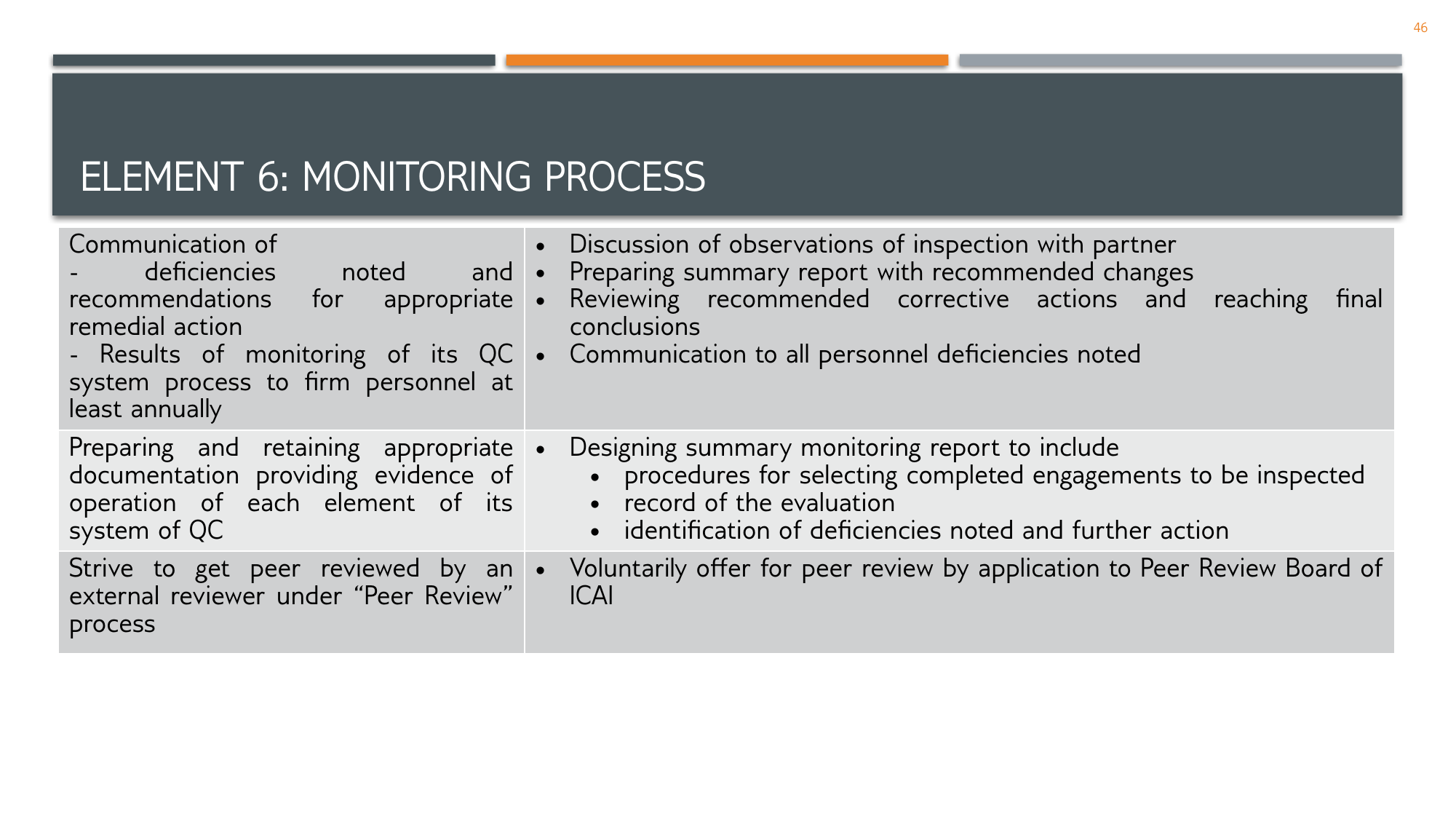

46
# Element 6: Monitoring process
| Communication of - deficiencies noted and recommendations for appropriate remedial action - Results of monitoring of its QC system process to firm personnel at least annually | Discussion of observations of inspection with partner Preparing summary report with recommended changes Reviewing recommended corrective actions and reaching final conclusions Communication to all personnel deficiencies noted |
| --- | --- |
| Preparing and retaining appropriate documentation providing evidence of operation of each element of its system of QC | Designing summary monitoring report to include procedures for selecting completed engagements to be inspected record of the evaluation identification of deficiencies noted and further action |
| Strive to get peer reviewed by an external reviewer under “Peer Review” process | Voluntarily offer for peer review by application to Peer Review Board of ICAI |